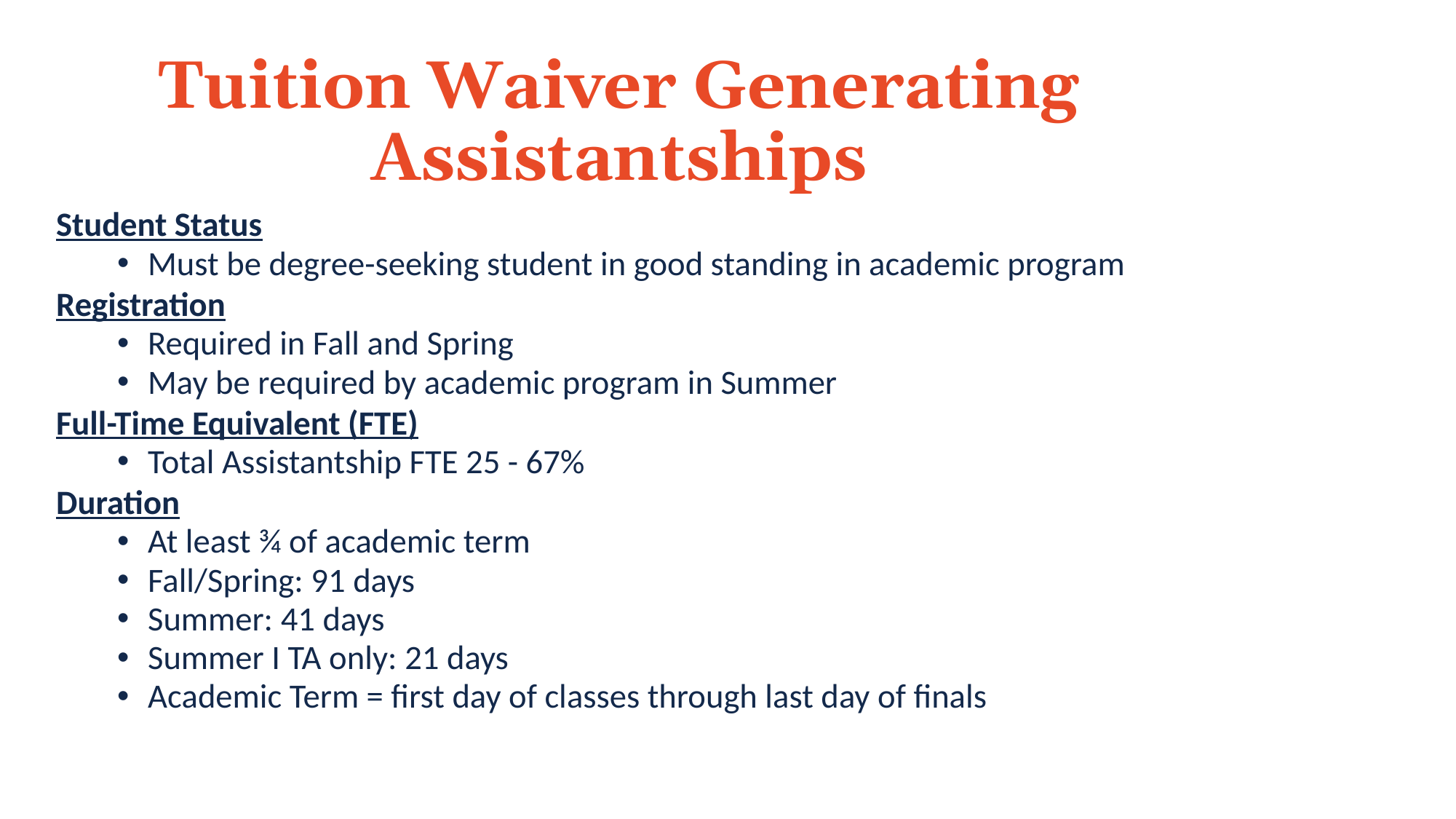

# Tuition Waiver Generating Assistantships
Student Status
Must be degree-seeking student in good standing in academic program
Registration
Required in Fall and Spring
May be required by academic program in Summer
Full-Time Equivalent (FTE)
Total Assistantship FTE 25 - 67%
Duration
At least ¾ of academic term
Fall/Spring: 91 days
Summer: 41 days
Summer I TA only: 21 days
Academic Term = first day of classes through last day of finals